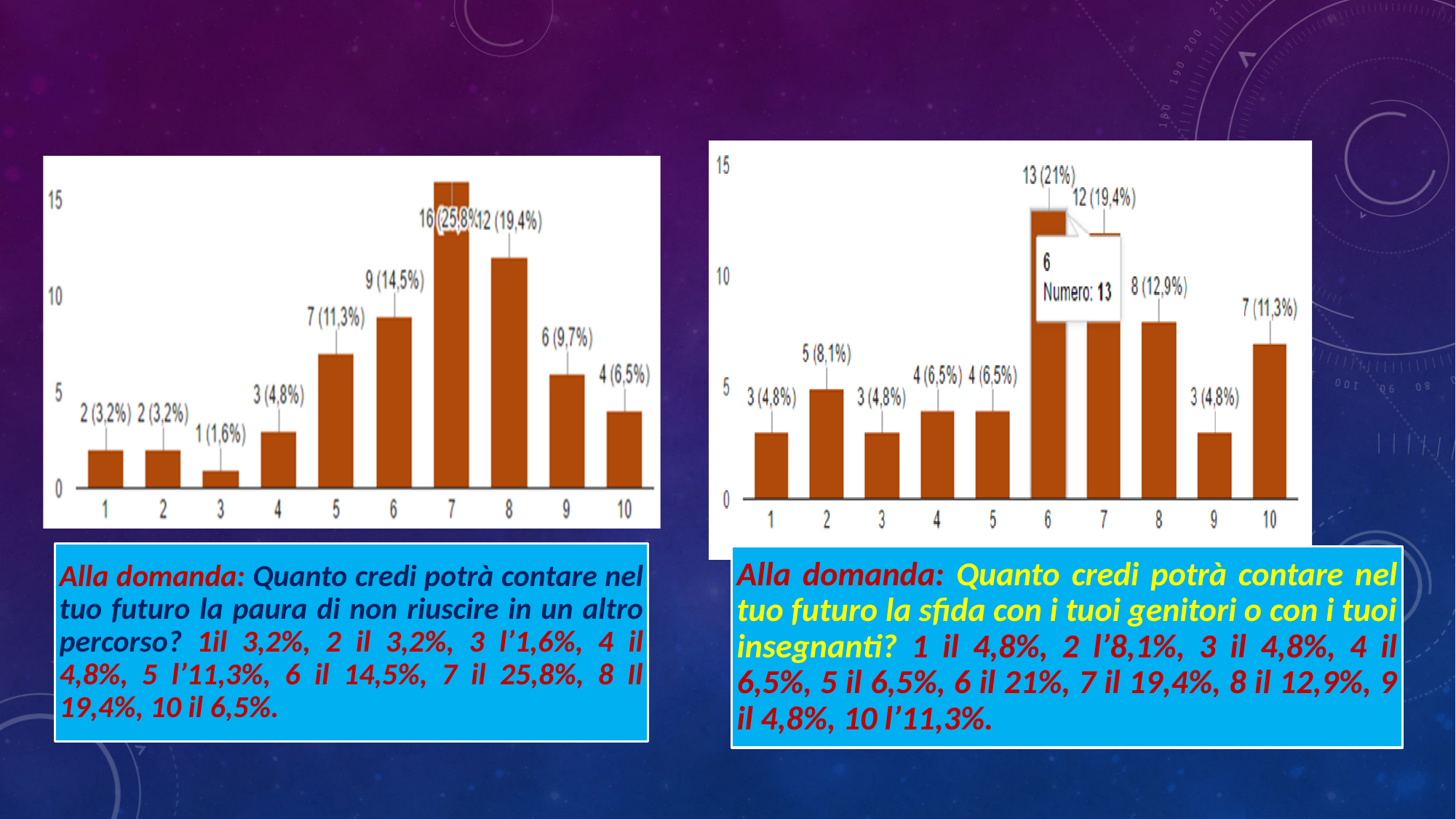

Alla domanda: Quanto credi potrà contare nel tuo futuro la paura di non riuscire in un altro percorso? 1il 3,2%, 2 il 3,2%, 3 l’1,6%, 4 il 4,8%, 5 l’11,3%, 6 il 14,5%, 7 il 25,8%, 8 Il 19,4%, 10 il 6,5%.
Alla domanda: Quanto credi potrà contare nel tuo futuro la sfida con i tuoi genitori o con i tuoi insegnanti? 1 il 4,8%, 2 l’8,1%, 3 il 4,8%, 4 il 6,5%, 5 il 6,5%, 6 il 21%, 7 il 19,4%, 8 il 12,9%, 9 il 4,8%, 10 l’11,3%.